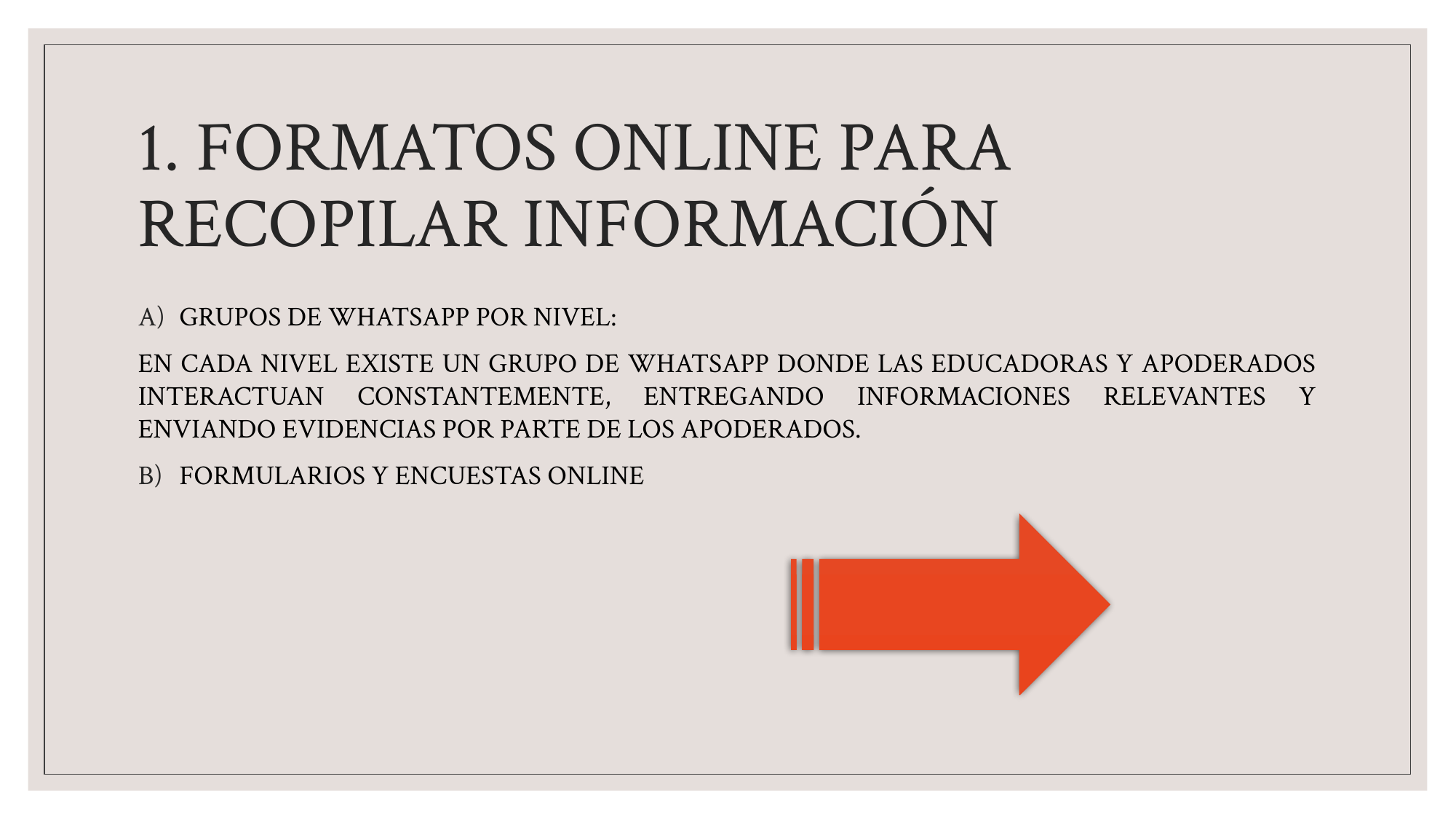

# 1. FORMATOS ONLINE PARA RECOPILAR INFORMACIÓN
GRUPOS DE WHATSAPP POR NIVEL:
EN CADA NIVEL EXISTE UN GRUPO DE WHATSAPP DONDE LAS EDUCADORAS Y APODERADOS INTERACTUAN CONSTANTEMENTE, ENTREGANDO INFORMACIONES RELEVANTES Y ENVIANDO EVIDENCIAS POR PARTE DE LOS APODERADOS.
FORMULARIOS Y ENCUESTAS ONLINE